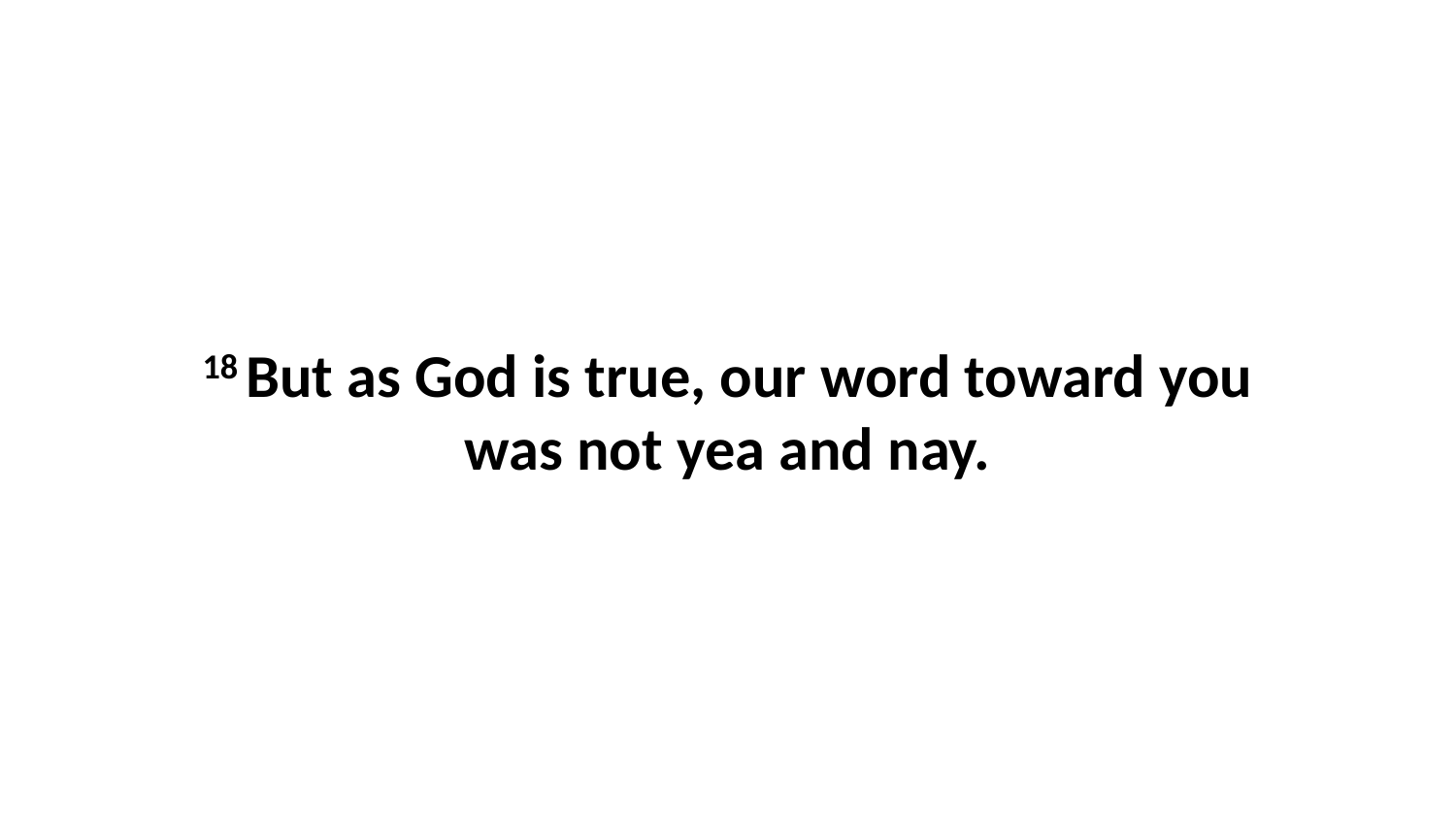

18 But as God is true, our word toward you was not yea and nay.